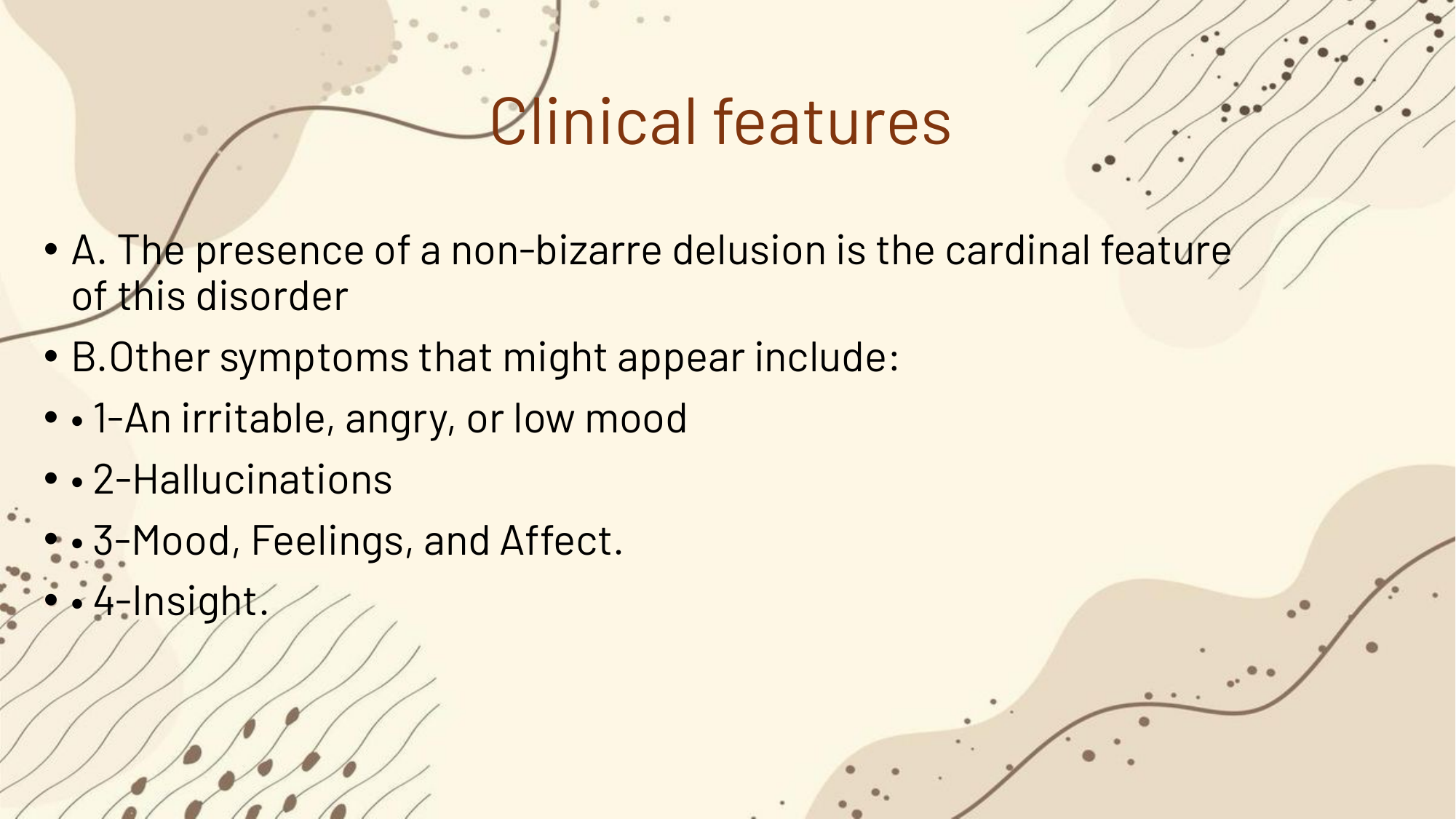

# Clinical features
A. The presence of a non-bizarre delusion is the cardinal feature of this disorder
B.Other symptoms that might appear include:
• 1-An irritable, angry, or low mood
• 2-Hallucinations
• 3-Mood, Feelings, and Affect.
• 4-Insight.